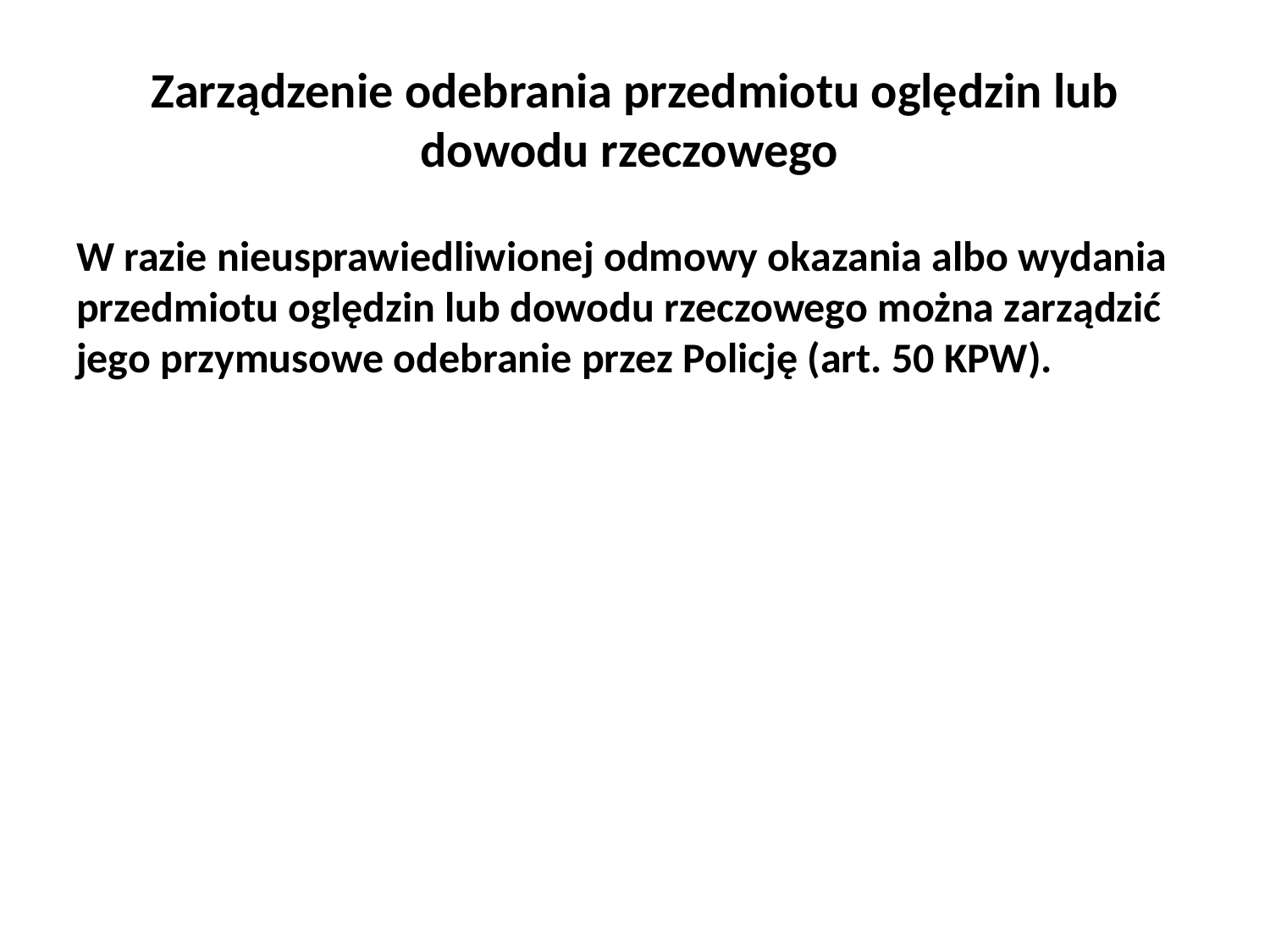

# Zarządzenie odebrania przedmiotu oględzin lub dowodu rzeczowego
W razie nieusprawiedliwionej odmowy okazania albo wydania przedmiotu oględzin lub dowodu rzeczowego można zarządzić jego przymusowe odebranie przez Policję (art. 50 KPW).